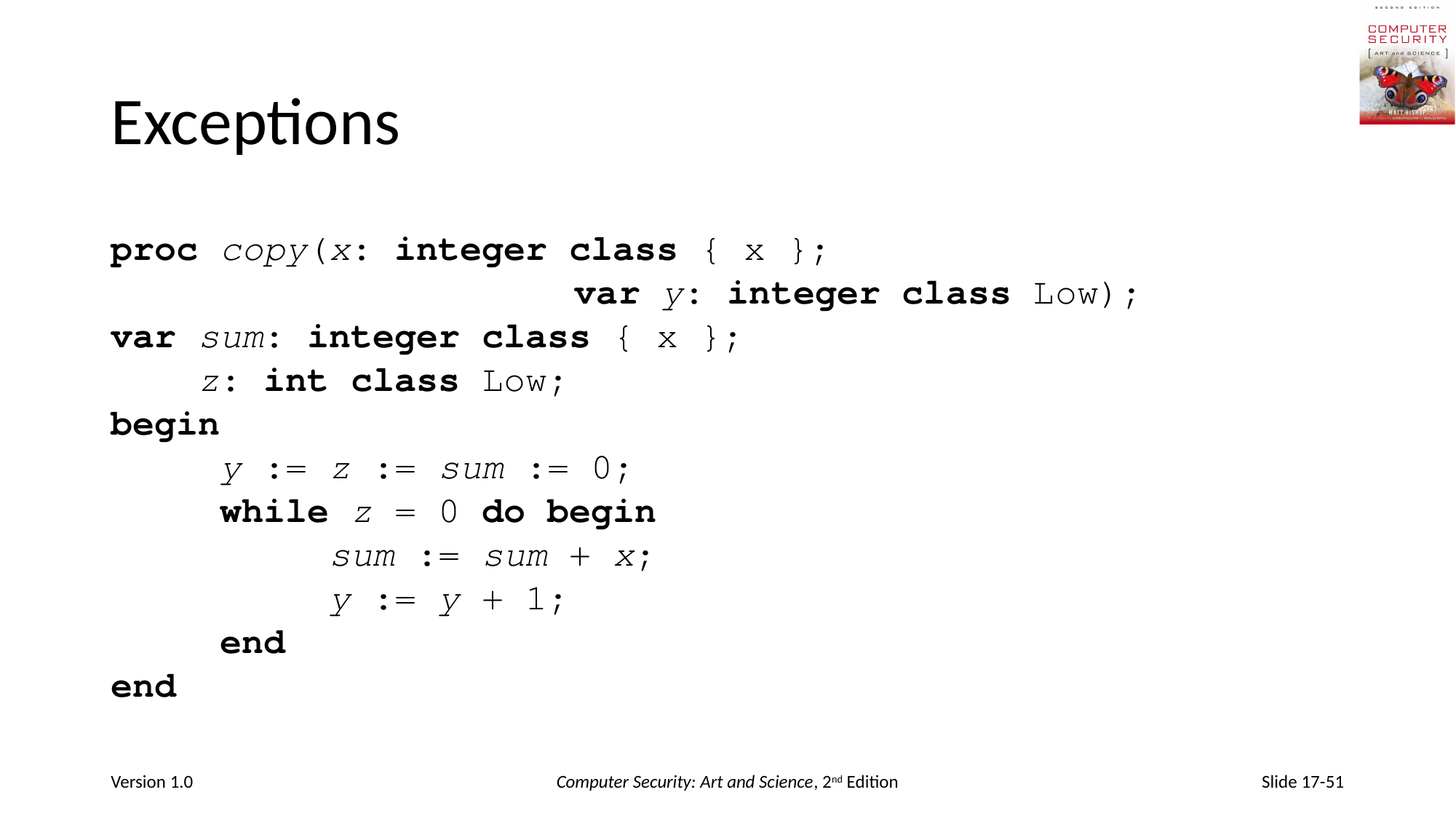

# Exceptions
proc copy(x: integer class { x };
 					var y: integer class Low);
var sum: integer class { x };
    z: int class Low;
begin
     y := z := sum := 0;
     while z = 0 do begin
          sum := sum + x;
          y := y + 1;
     end
end
Version 1.0
Computer Security: Art and Science, 2nd Edition
Slide 17-51